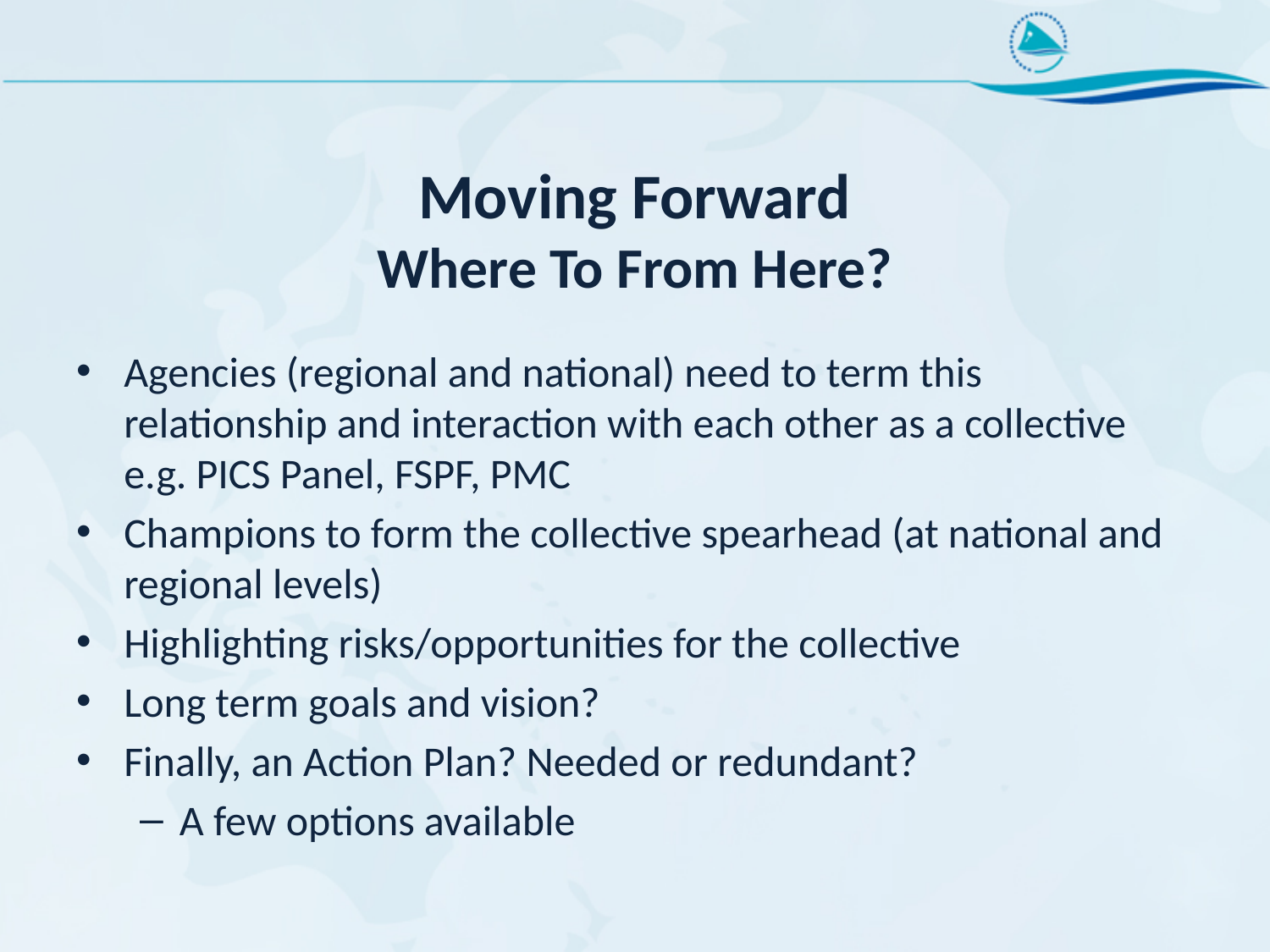

# Moving Forward Where To From Here?
Agencies (regional and national) need to term this relationship and interaction with each other as a collective e.g. PICS Panel, FSPF, PMC
Champions to form the collective spearhead (at national and regional levels)
Highlighting risks/opportunities for the collective
Long term goals and vision?
Finally, an Action Plan? Needed or redundant?
A few options available